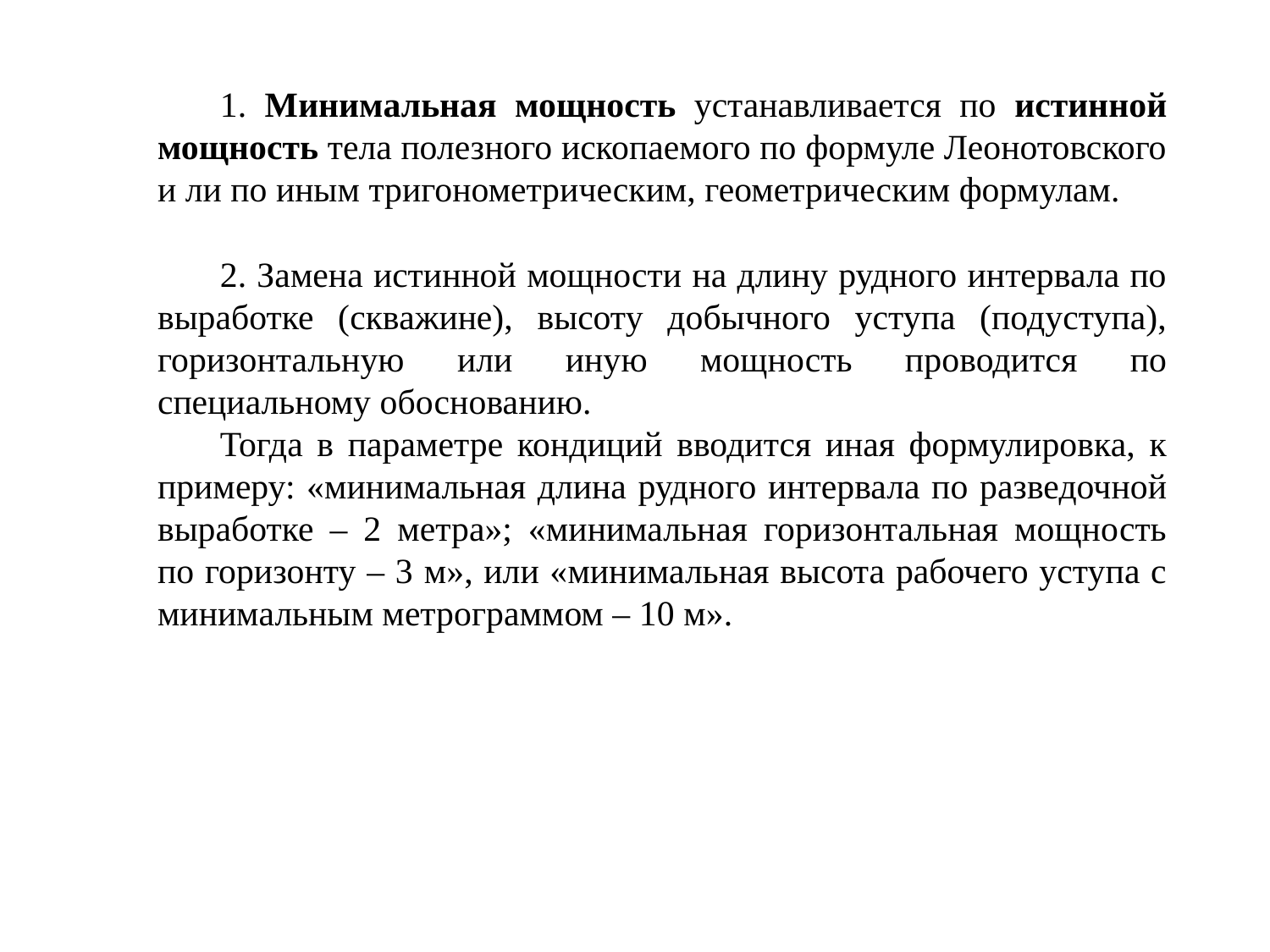

1. Минимальная мощность устанавливается по истинной мощность тела полезного ископаемого по формуле Леонотовского и ли по иным тригонометрическим, геометрическим формулам.

2. Замена истинной мощности на длину рудного интервала по выработке (скважине), высоту добычного уступа (подуступа), горизонтальную или иную мощность проводится по специальному обоснованию.
Тогда в параметре кондиций вводится иная формулировка, к примеру: «минимальная длина рудного интервала по разведочной выработке – 2 метра»; «минимальная горизонтальная мощность по горизонту – 3 м», или «минимальная высота рабочего уступа с минимальным метрограммом – 10 м».